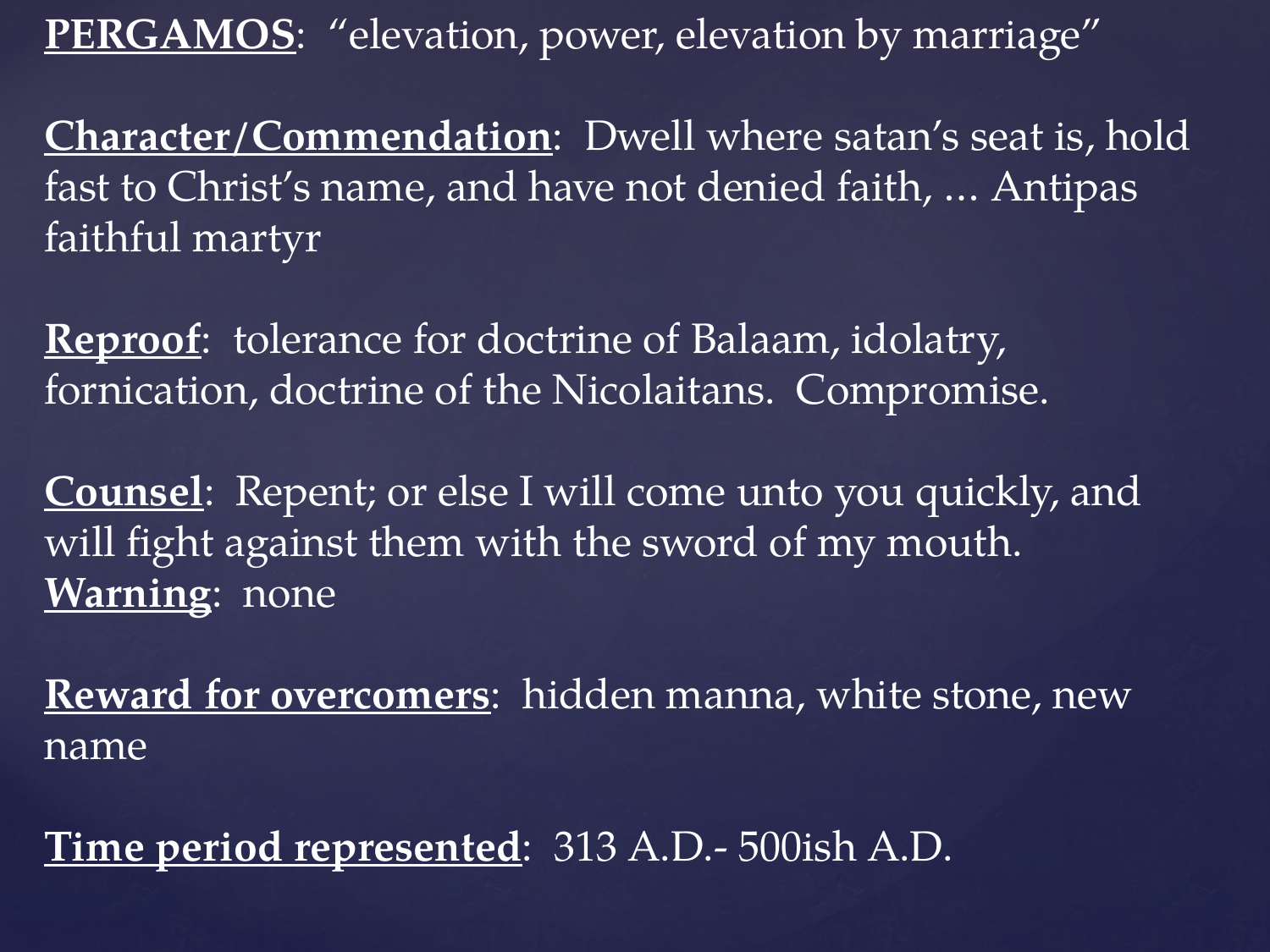

PERGAMOS:  “elevation, power, elevation by marriage”

Character/Commendation:  Dwell where satan’s seat is, hold fast to Christ’s name, and have not denied faith, … Antipas faithful martyr

Reproof:  tolerance for doctrine of Balaam, idolatry, fornication, doctrine of the Nicolaitans.  Compromise.

Counsel:  Repent; or else I will come unto you quickly, and will fight against them with the sword of my mouth.
Warning:  none

Reward for overcomers:  hidden manna, white stone, new name

Time period represented:  313 A.D.- 500ish A.D.